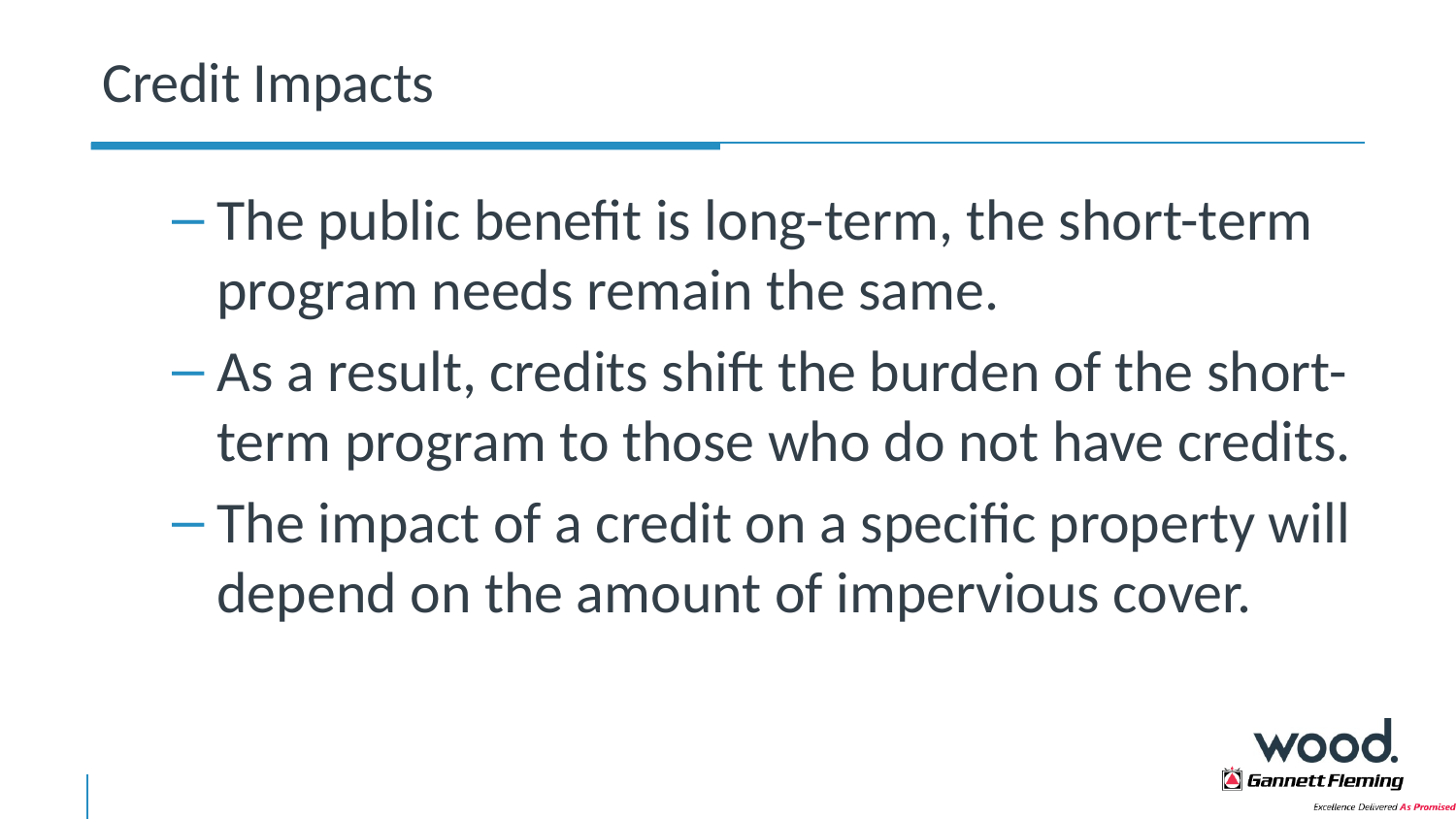

# Credit Impacts
The public benefit is long-term, the short-term program needs remain the same.
As a result, credits shift the burden of the short-term program to those who do not have credits.
The impact of a credit on a specific property will depend on the amount of impervious cover.